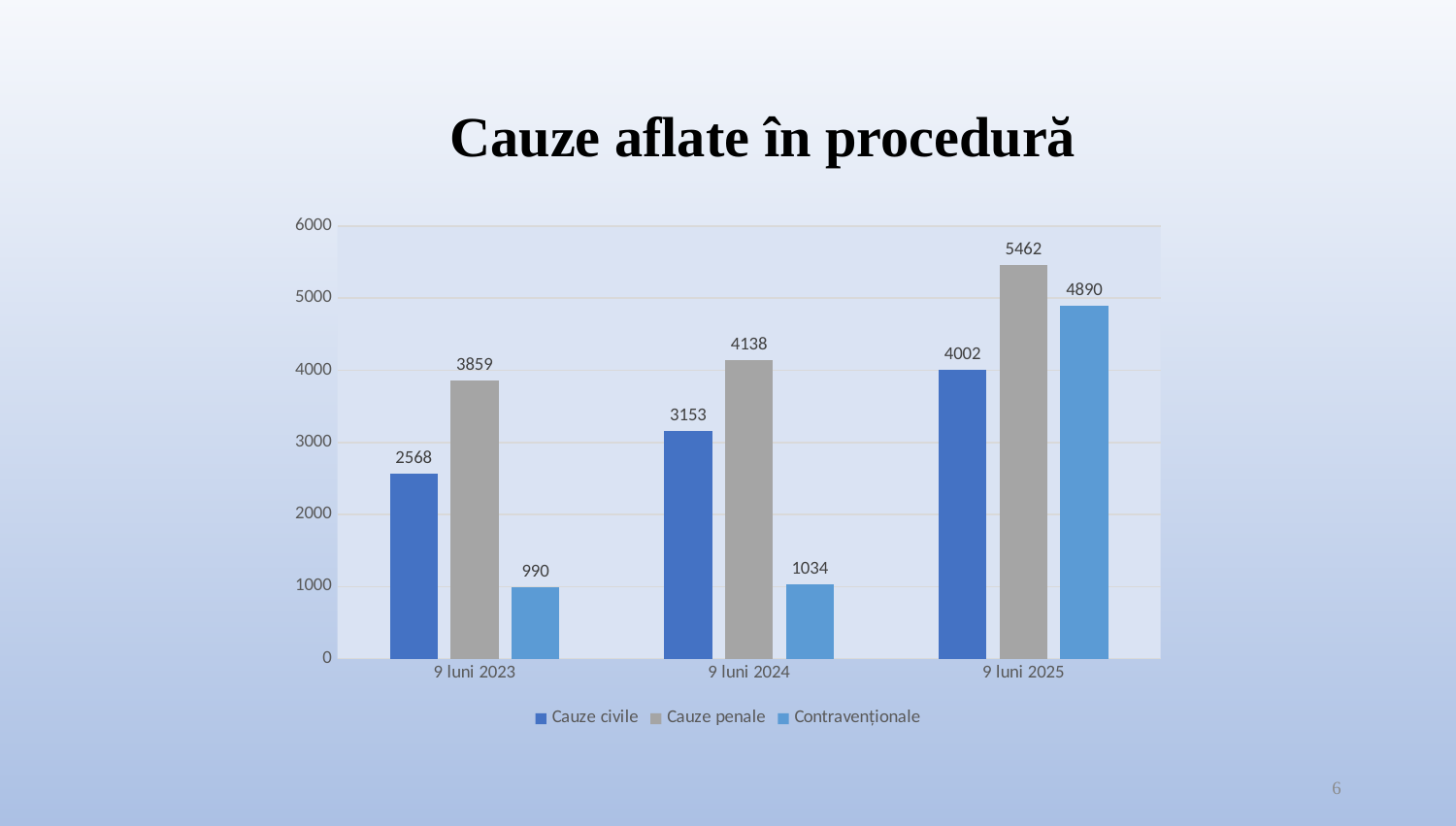

Cauze aflate în procedură

### Chart

| Category | Cauze civile | Cauze penale | Contravenționale |
|---|---|---|---|
| 9 luni 2023 | 2568.0 | 3859.0 | 990.0 |
| 9 luni 2024 | 3153.0 | 4138.0 | 1034.0 |
| 9 luni 2025 | 4002.0 | 5462.0 | 4890.0 |
6